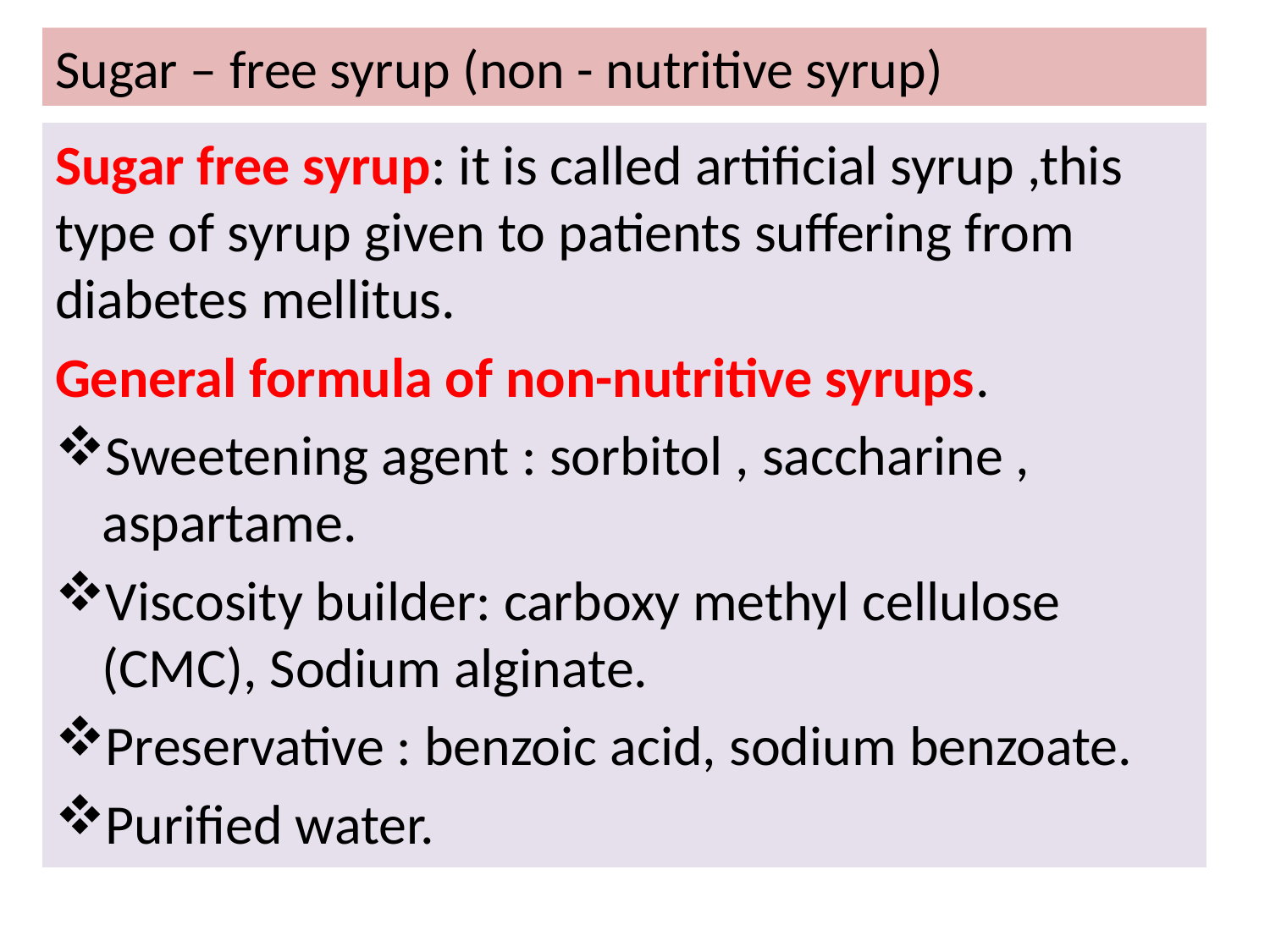

# Sugar – free syrup (non - nutritive syrup)
Sugar free syrup: it is called artificial syrup ,this type of syrup given to patients suffering from diabetes mellitus.
General formula of non-nutritive syrups.
Sweetening agent : sorbitol , saccharine , aspartame.
Viscosity builder: carboxy methyl cellulose (CMC), Sodium alginate.
Preservative : benzoic acid, sodium benzoate.
Purified water.